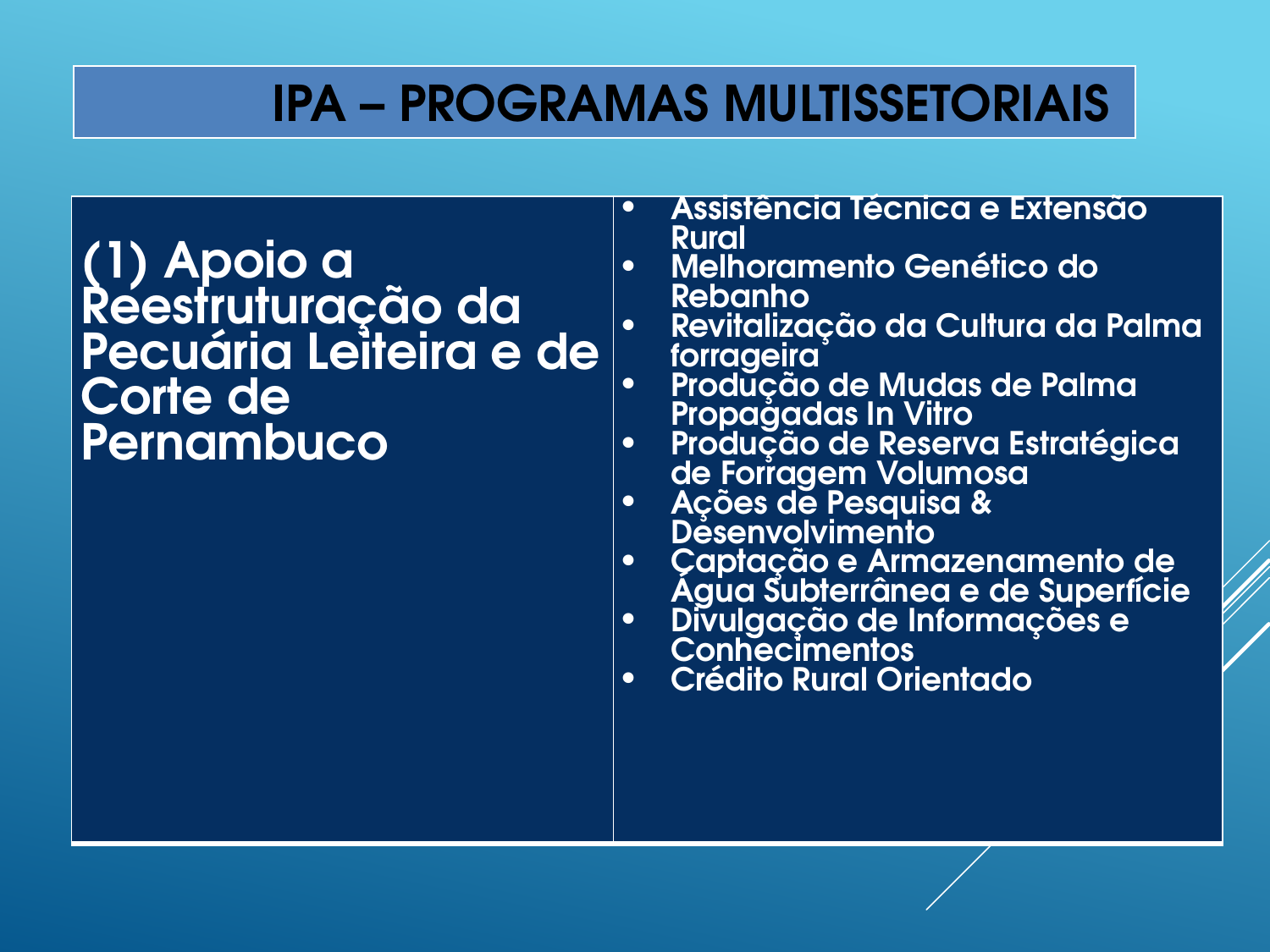

IPA – PROGRAMAS MULTISSETORIAIS
| (1) Apoio a Reestruturação da Pecuária Leiteira e de Corte de Pernambuco | Assistência Técnica e Extensão Rural Melhoramento Genético do Rebanho Revitalização da Cultura da Palma forrageira Produção de Mudas de Palma Propagadas In Vitro Produção de Reserva Estratégica de Forragem Volumosa Ações de Pesquisa & Desenvolvimento Captação e Armazenamento de Água Subterrânea e de Superfície Divulgação de Informações e Conhecimentos Crédito Rural Orientado |
| --- | --- |